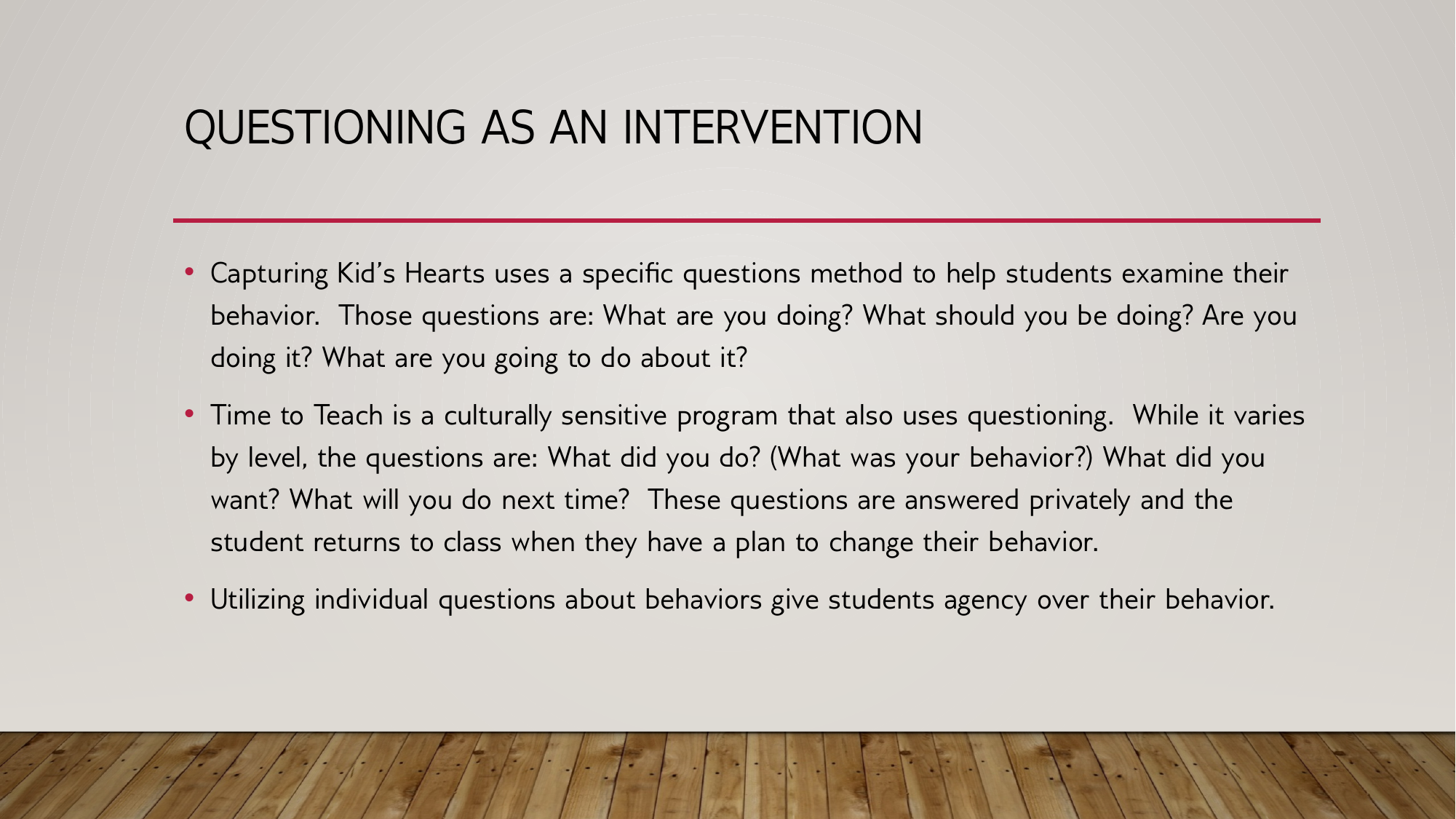

# Questioning as an intervention
Capturing Kid’s Hearts uses a specific questions method to help students examine their behavior.  Those questions are: What are you doing? What should you be doing? Are you doing it? What are you going to do about it?
Time to Teach is a culturally sensitive program that also uses questioning.  While it varies by level, the questions are: What did you do? (What was your behavior?) What did you want? What will you do next time?  These questions are answered privately and the student returns to class when they have a plan to change their behavior.
Utilizing individual questions about behaviors give students agency over their behavior.